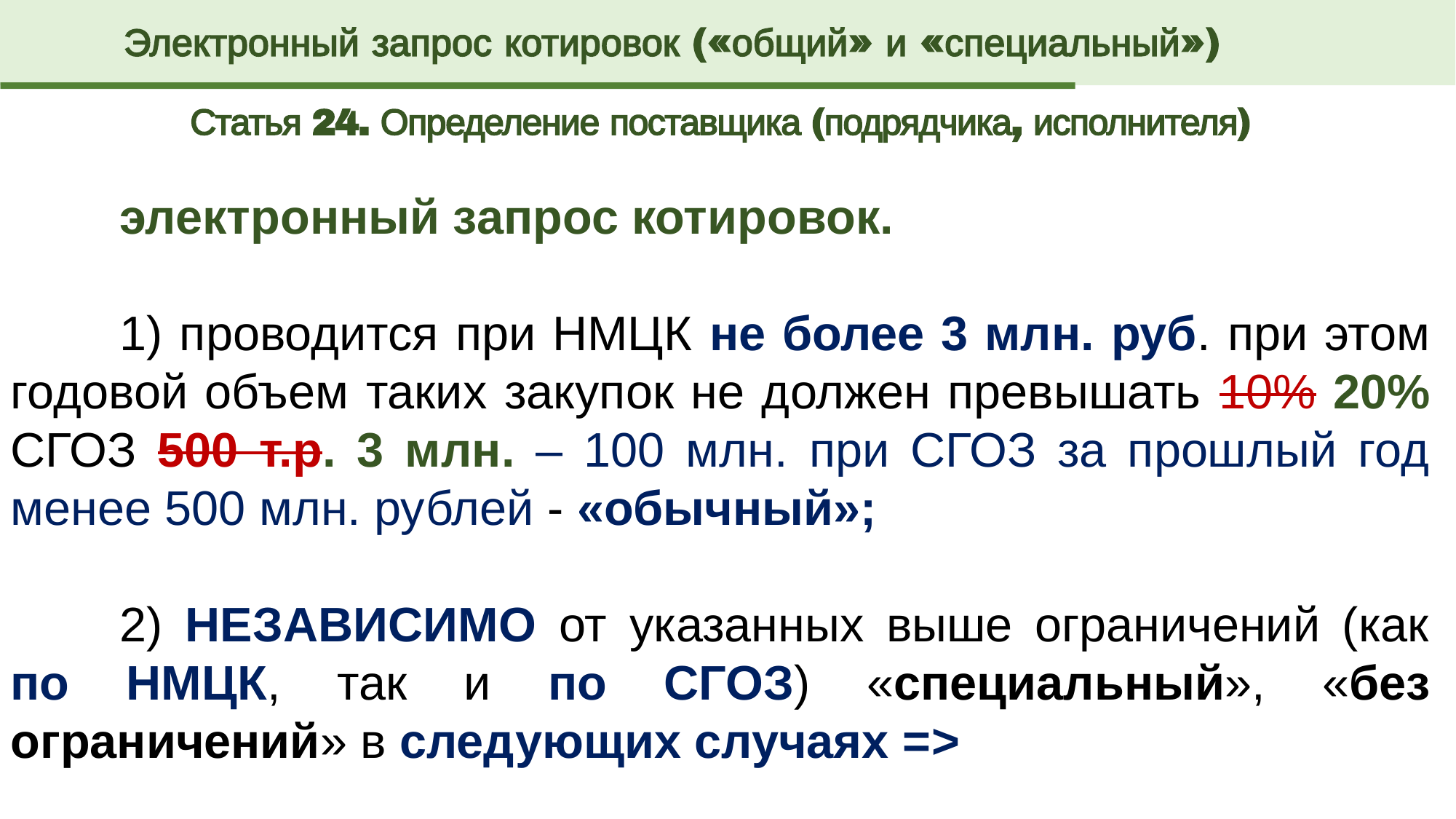

Электронный запрос котировок («общий» и «специальный»)
Статья 24. Определение поставщика (подрядчика, исполнителя)

	электронный запрос котировок.

	1) проводится при НМЦК не более 3 млн. руб. при этом годовой объем таких закупок не должен превышать 10% 20% СГОЗ 500 т.р. 3 млн. – 100 млн. при СГОЗ за прошлый год менее 500 млн. рублей - «обычный»;

	2) НЕЗАВИСИМО от указанных выше ограничений (как по НМЦК, так и по СГОЗ) «специальный», «без ограничений» в следующих случаях =>